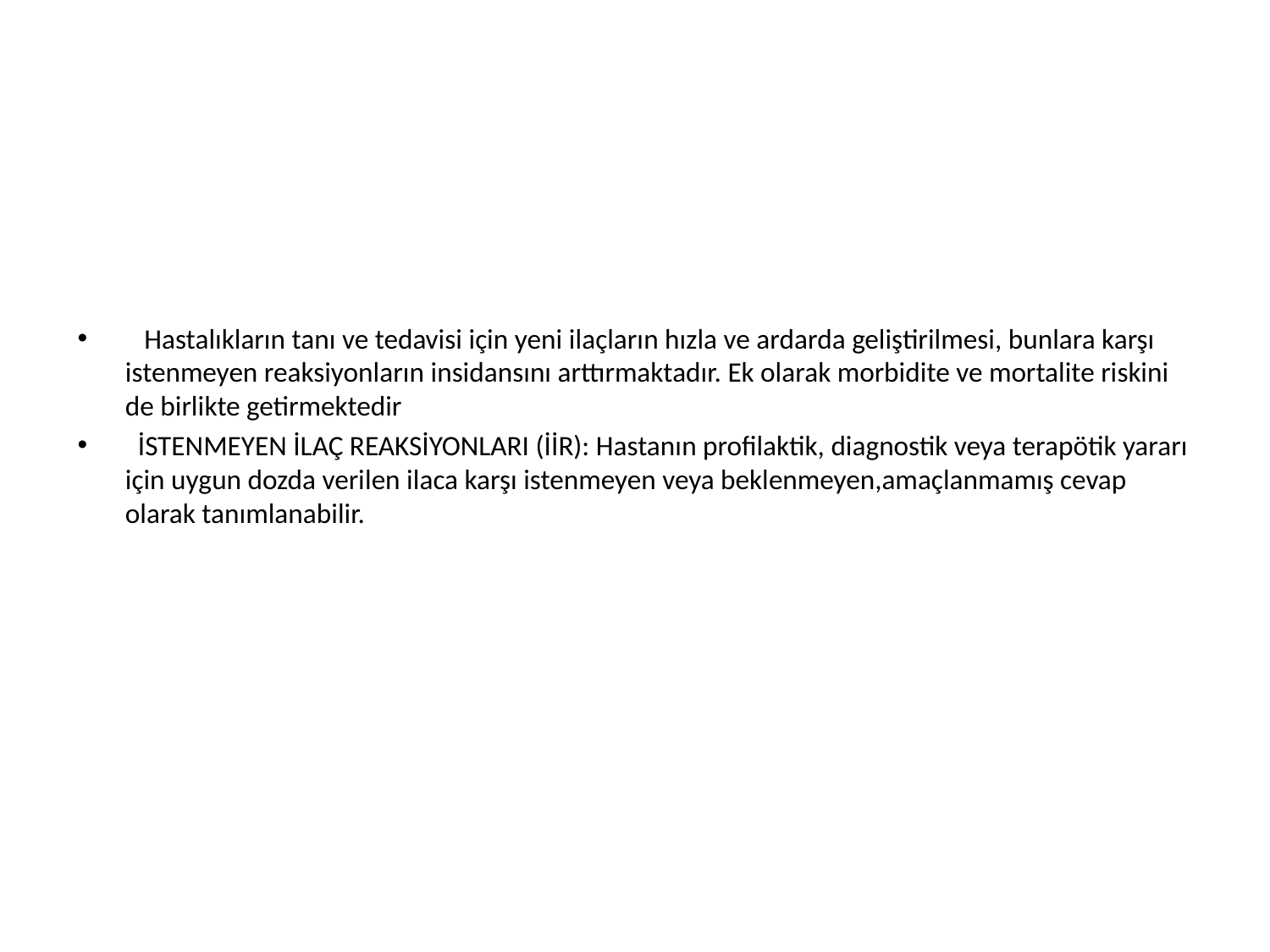

Hastalıkların tanı ve tedavisi için yeni ilaçların hızla ve ardarda geliştirilmesi, bunlara karşı istenmeyen reaksiyonların insidansını arttırmaktadır. Ek olarak morbidite ve mortalite riskini de birlikte getirmektedir
  İSTENMEYEN İLAÇ REAKSİYONLARI (İİR): Hastanın profilaktik, diagnostik veya terapötik yararı için uygun dozda verilen ilaca karşı istenmeyen veya beklenmeyen,amaçlanmamış cevap olarak tanımlanabilir.